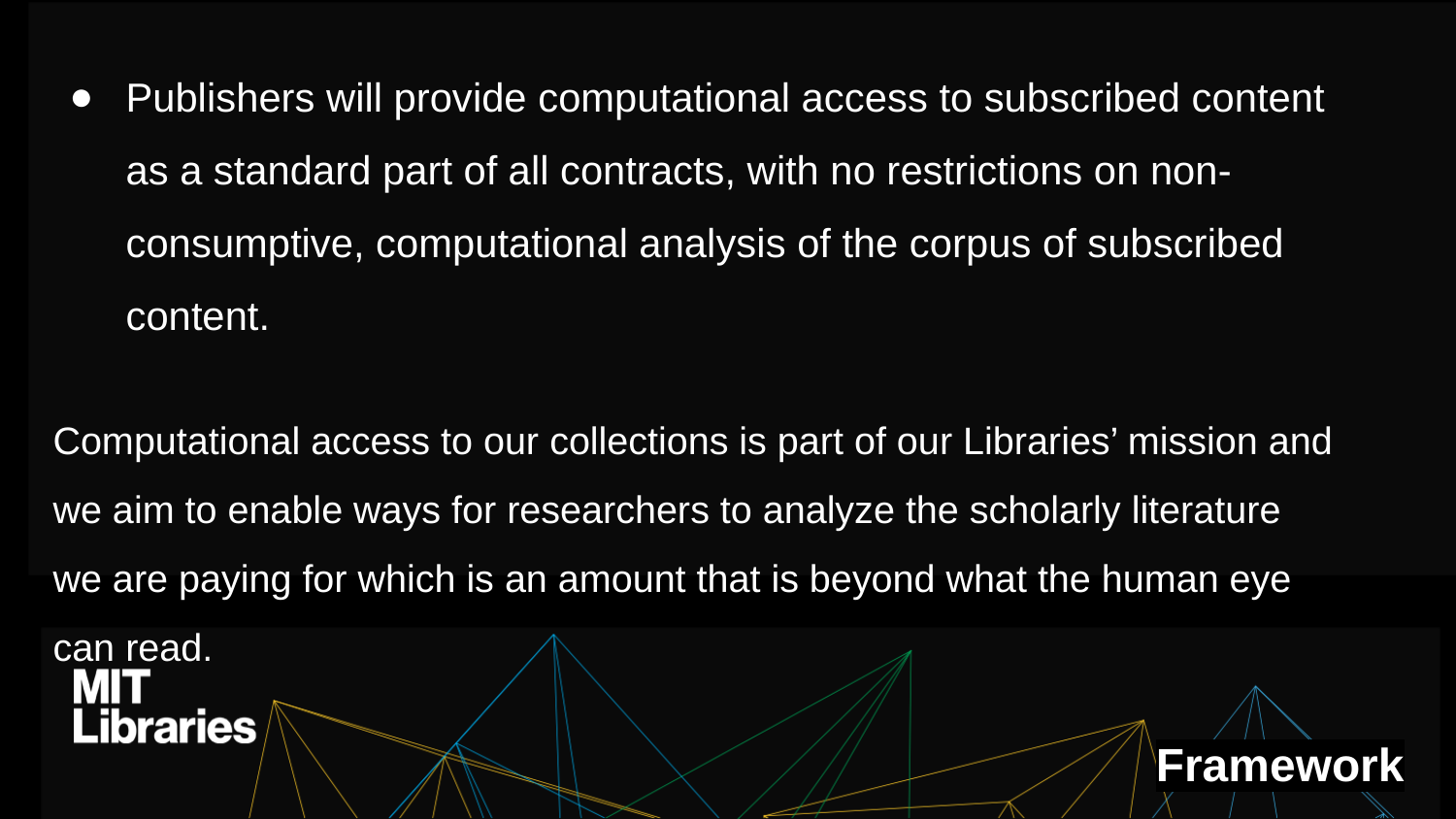

Publishers will provide computational access to subscribed content as a standard part of all contracts, with no restrictions on non-consumptive, computational analysis of the corpus of subscribed content.
Computational access to our collections is part of our Libraries’ mission and we aim to enable ways for researchers to analyze the scholarly literature we are paying for which is an amount that is beyond what the human eye can read.
Framework